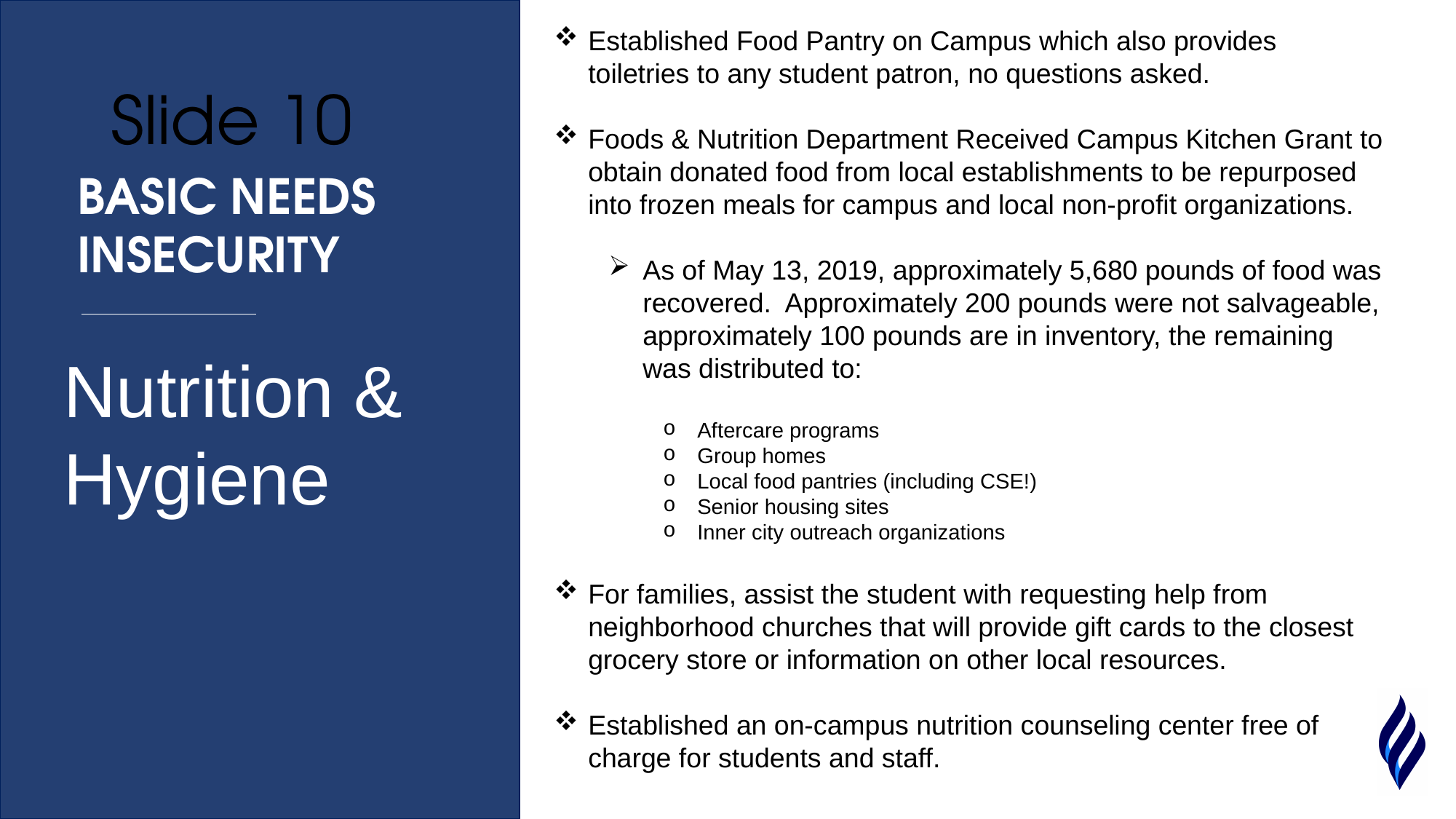

Established Food Pantry on Campus which also provides toiletries to any student patron, no questions asked.

Foods & Nutrition Department Received Campus Kitchen Grant to obtain donated food from local establishments to be repurposed into frozen meals for campus and local non-profit organizations.

As of May 13, 2019, approximately 5,680 pounds of food was recovered.  Approximately 200 pounds were not salvageable, approximately 100 pounds are in inventory, the remaining was distributed to:

Aftercare programs
Group homes
Local food pantries (including CSE!)
Senior housing sites
Inner city outreach organizations

For families, assist the student with requesting help from neighborhood churches that will provide gift cards to the closest grocery store or information on other local resources.

Established an on-campus nutrition counseling center free of charge for students and staff.

.
# Slide 10

BASIC NEEDS INSECURITY
Nutrition &
Hygiene